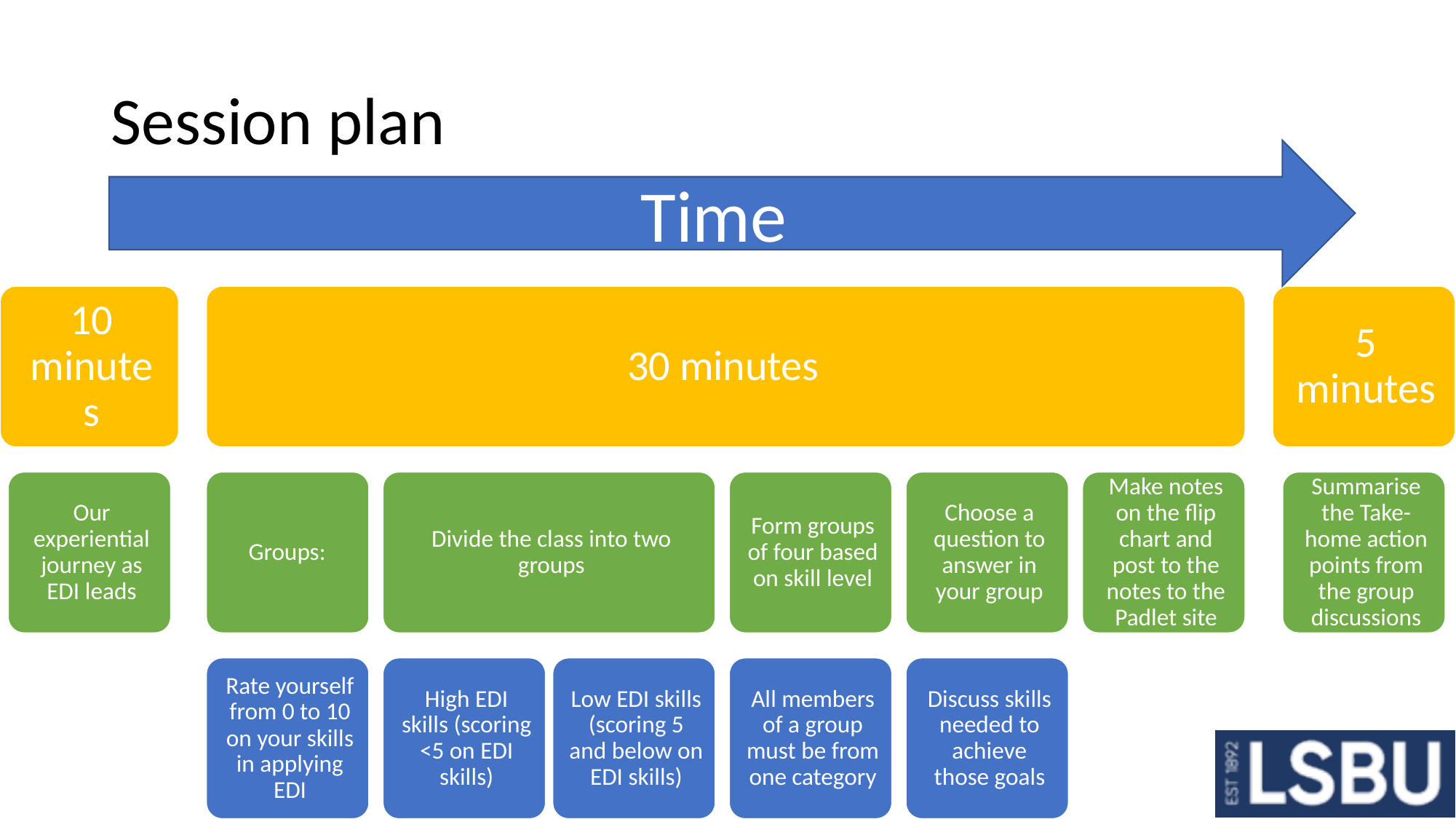

# Session plan
Time
10 minutes
Our experiential journey as EDI leads
30 minutes
Groups:
Rate yourself from 0 to 10 on your skills in applying EDI
Divide the class into two groups
High EDI skills (scoring <5 on EDI skills)
Low EDI skills (scoring 5 and below on EDI skills)
Form groups of four based on skill level
All members of a group must be from one category
Choose a question to answer in your group
Discuss skills needed to achieve those goals
Make notes on the flip chart and post to the notes to the Padlet site
5 minutes
Summarise the Take-home action points from the group discussions